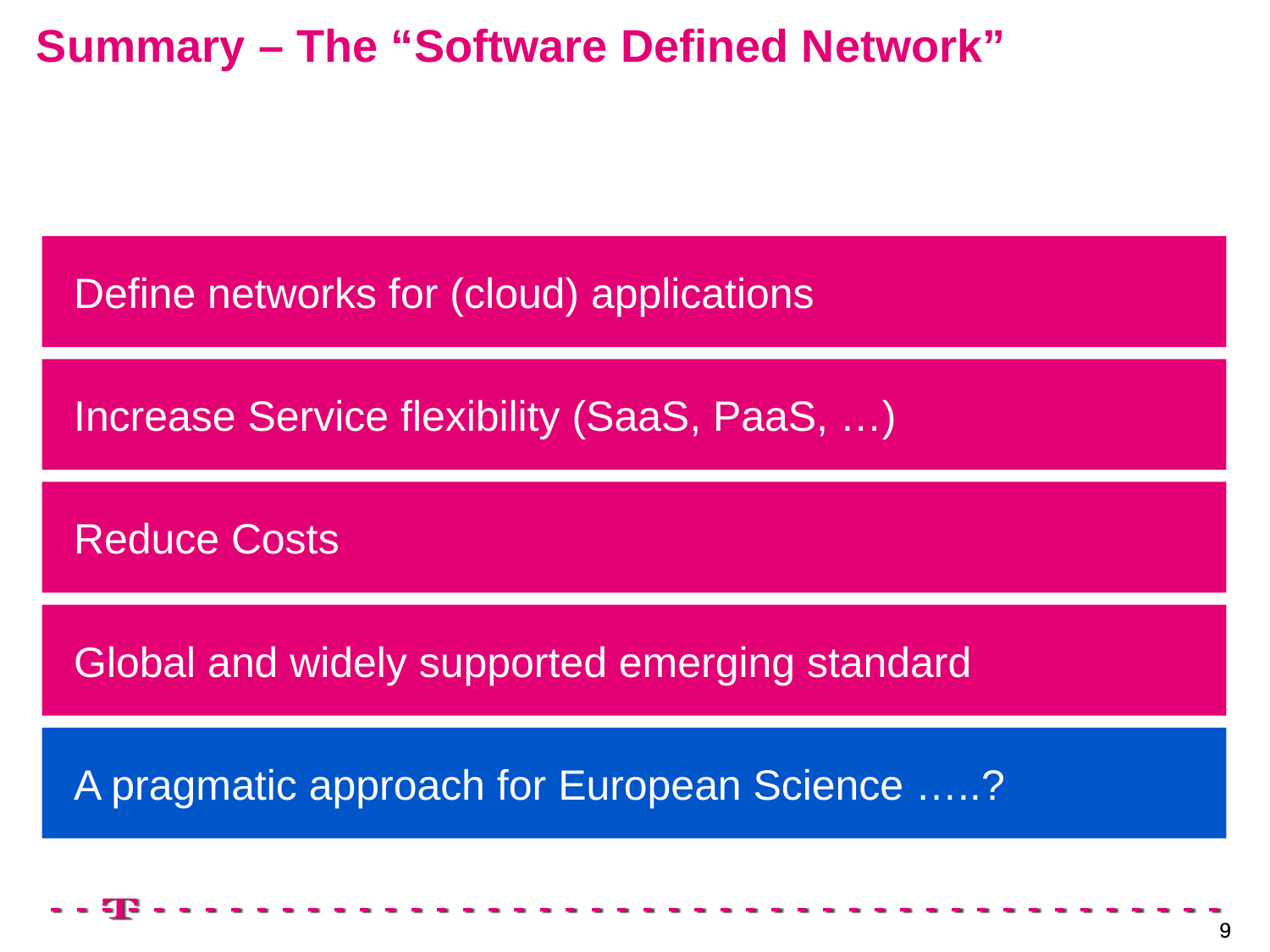

# Summary – The “Software Defined Network”
Define networks for (cloud) applications
Increase Service flexibility (SaaS, PaaS, …)
Reduce Costs
Global and widely supported emerging standard
A pragmatic approach for European Science …..?